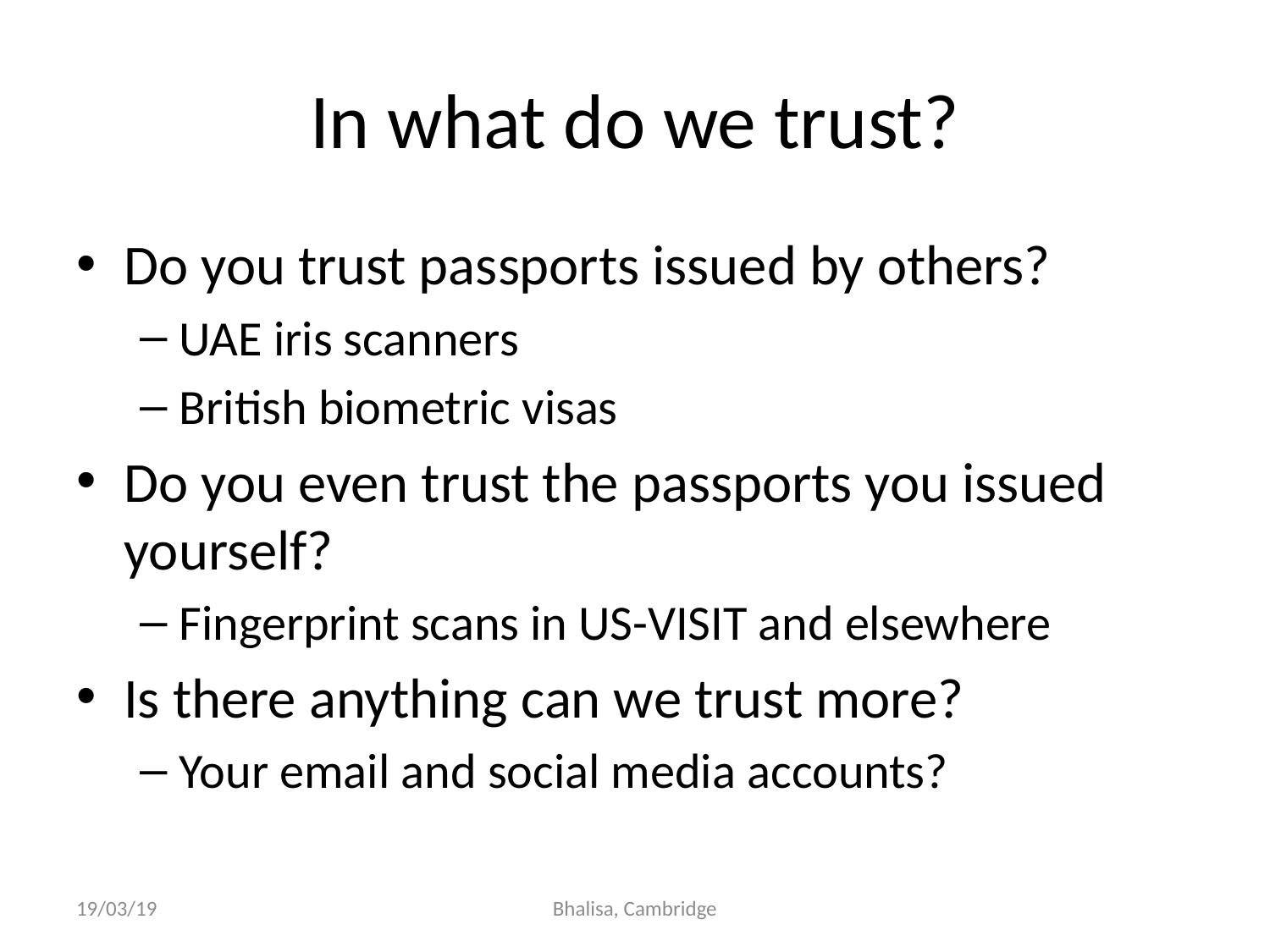

# In what do we trust?
Do you trust passports issued by others?
UAE iris scanners
British biometric visas
Do you even trust the passports you issued yourself?
Fingerprint scans in US-VISIT and elsewhere
Is there anything can we trust more?
Your email and social media accounts?

19/03/19
Bhalisa, Cambridge